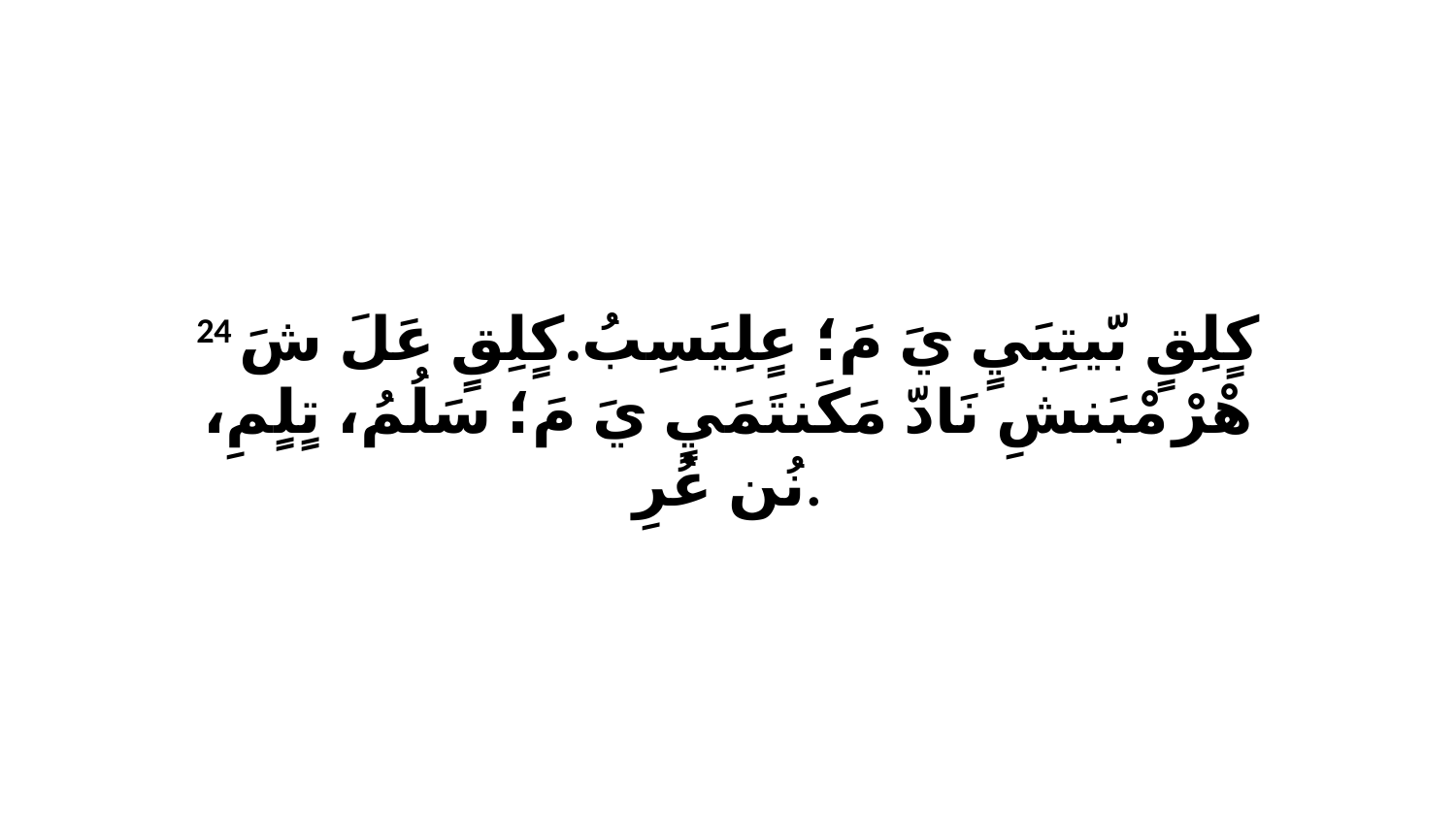

24 كٍلِقٍ بّيتِبَيٍ يَ مَ؛ عٍلِيَسِبُ.كٍلِقٍ عَلَ شَ هْرْ مْبَنشِ نَادّ مَكَنتَمَيٍ يَ مَ؛ سَلُمُ، تٍلٍمِ، نُن عُرِ.